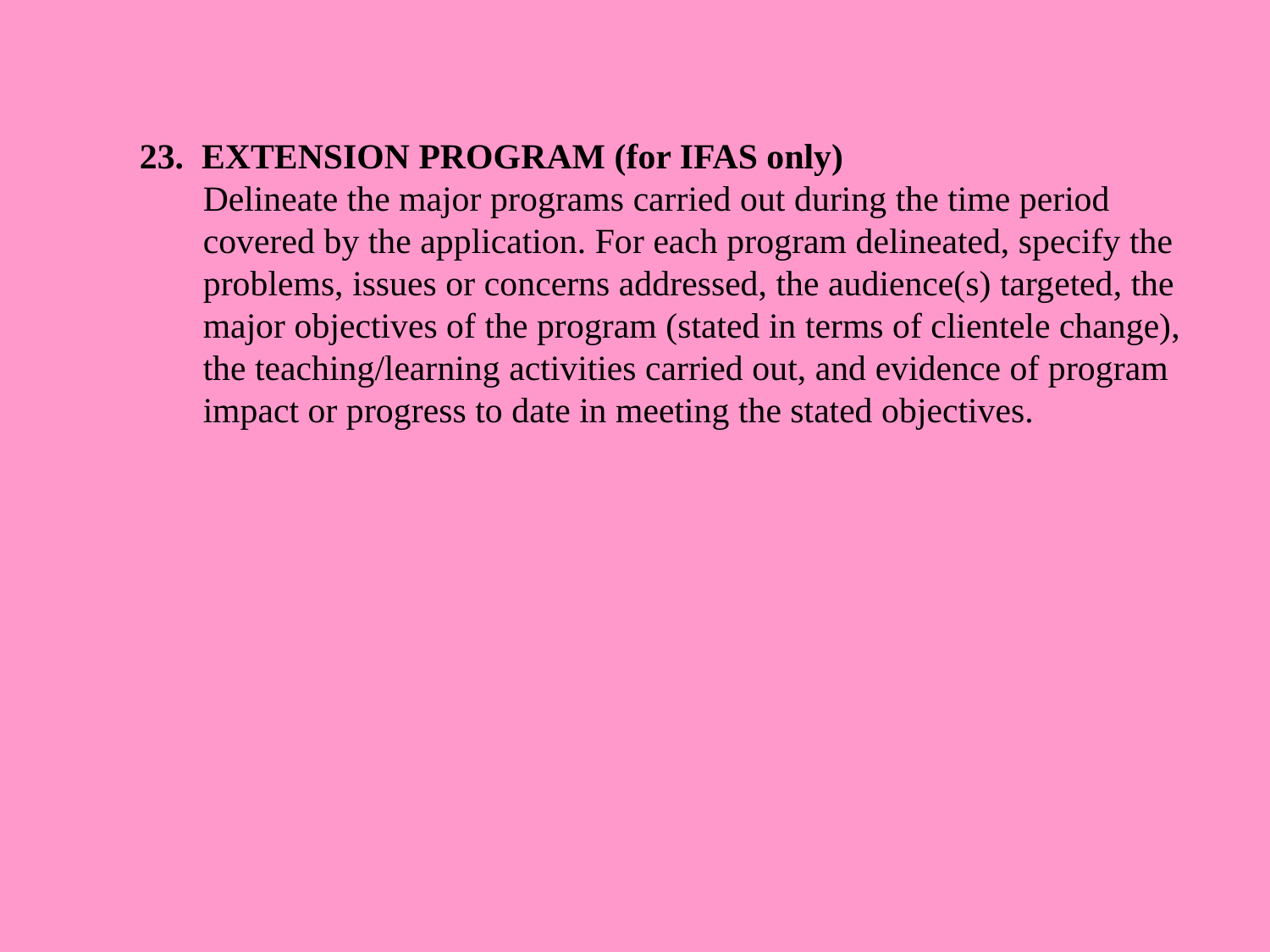

23.  EXTENSION PROGRAM (for IFAS only)
	Delineate the major programs carried out during the time period covered by the application. For each program delineated, specify the problems, issues or concerns addressed, the audience(s) targeted, the major objectives of the program (stated in terms of clientele change), the teaching/learning activities carried out, and evidence of program impact or progress to date in meeting the stated objectives.